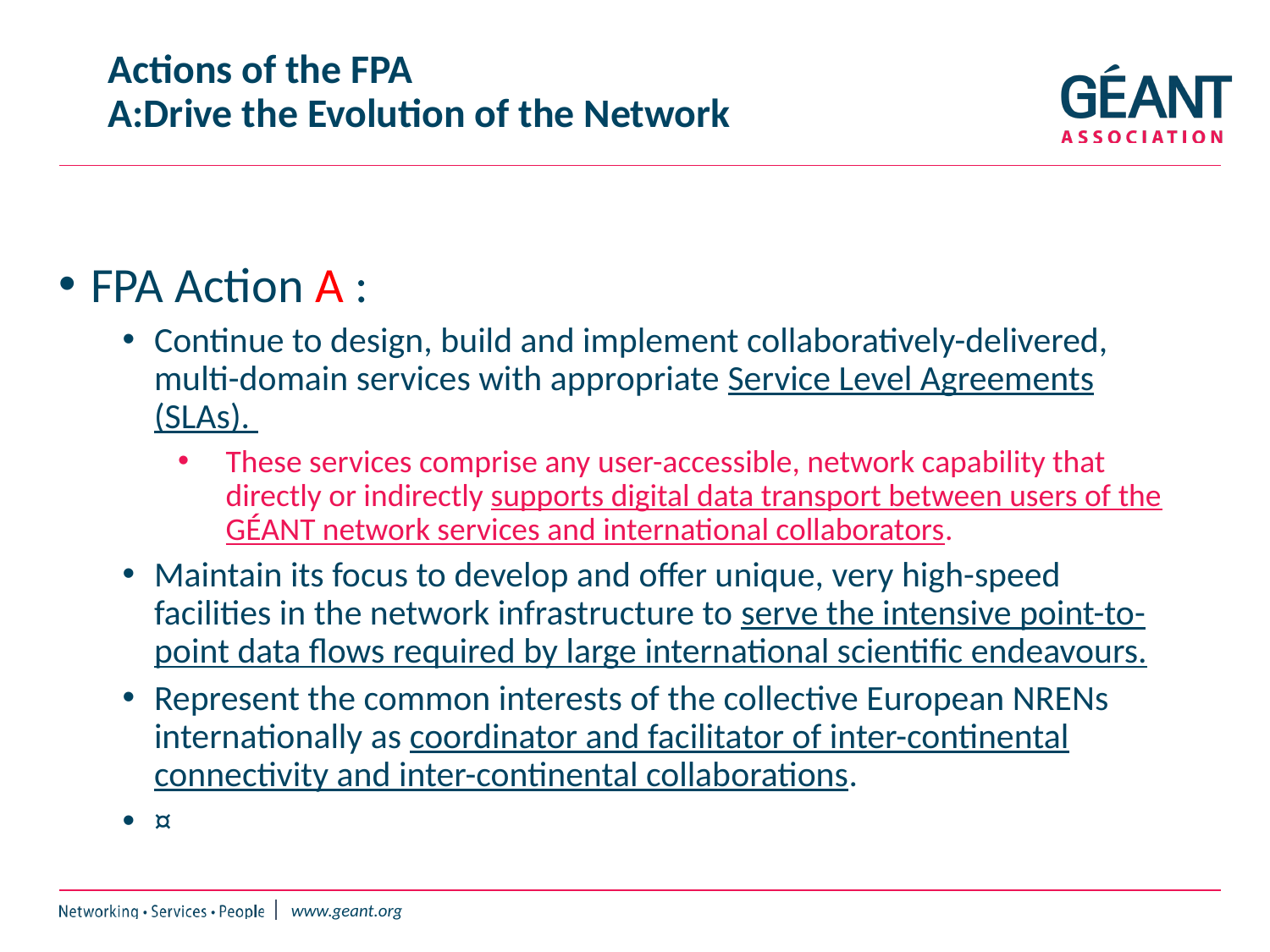

# Actions of the FPA A:Drive the Evolution of the Network
FPA Action A :
Continue to design, build and implement collaboratively-delivered, multi-domain services with appropriate Service Level Agreements (SLAs).
These services comprise any user-accessible, network capability that directly or indirectly supports digital data transport between users of the GÉANT network services and international collaborators.
Maintain its focus to develop and offer unique, very high-speed facilities in the network infrastructure to serve the intensive point-to-point data flows required by large international scientific endeavours.
Represent the common interests of the collective European NRENs internationally as coordinator and facilitator of inter-continental connectivity and inter-continental collaborations.
¤